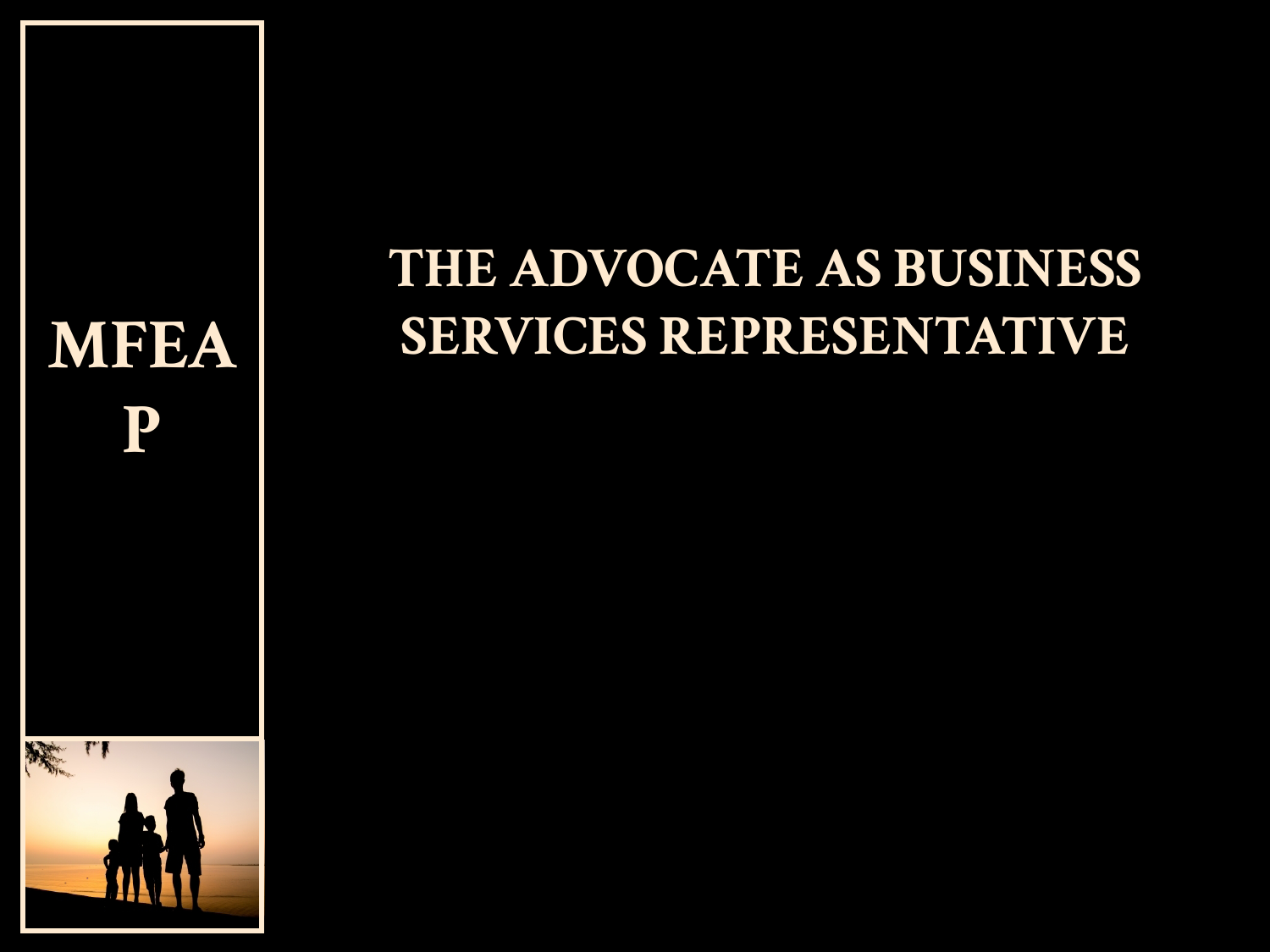

# The advocate as BUSINESS SERVICES REPRESENTATIVE